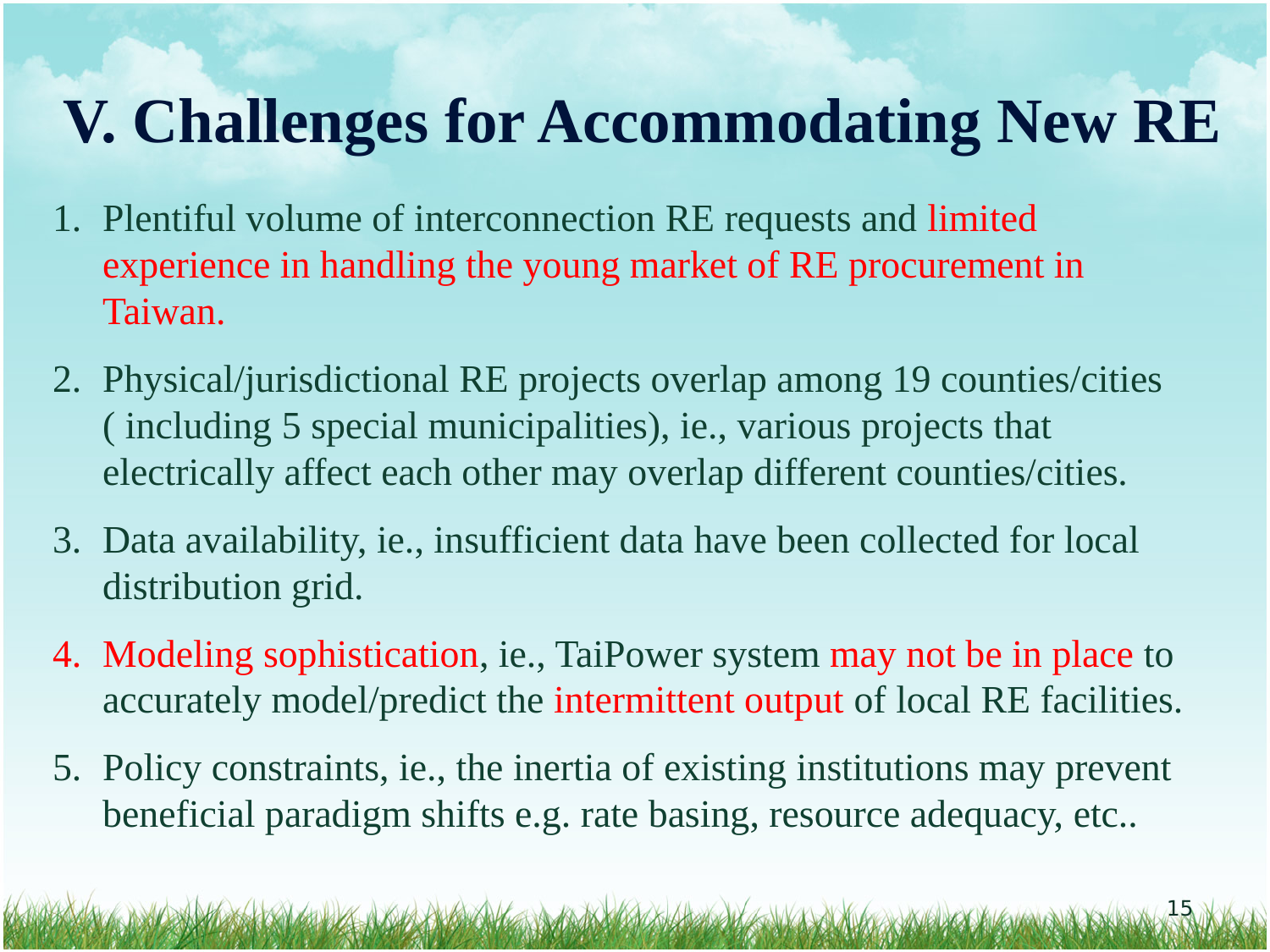

# V. Challenges for Accommodating New RE
Plentiful volume of interconnection RE requests and limited experience in handling the young market of RE procurement in Taiwan.
Physical/jurisdictional RE projects overlap among 19 counties/cities ( including 5 special municipalities), ie., various projects that electrically affect each other may overlap different counties/cities.
Data availability, ie., insufficient data have been collected for local  distribution grid.
Modeling sophistication, ie., TaiPower system may not be in place to accurately model/predict the intermittent output of local RE facilities.
Policy constraints, ie., the inertia of existing institutions may prevent beneficial paradigm shifts e.g. rate basing, resource adequacy, etc..

15